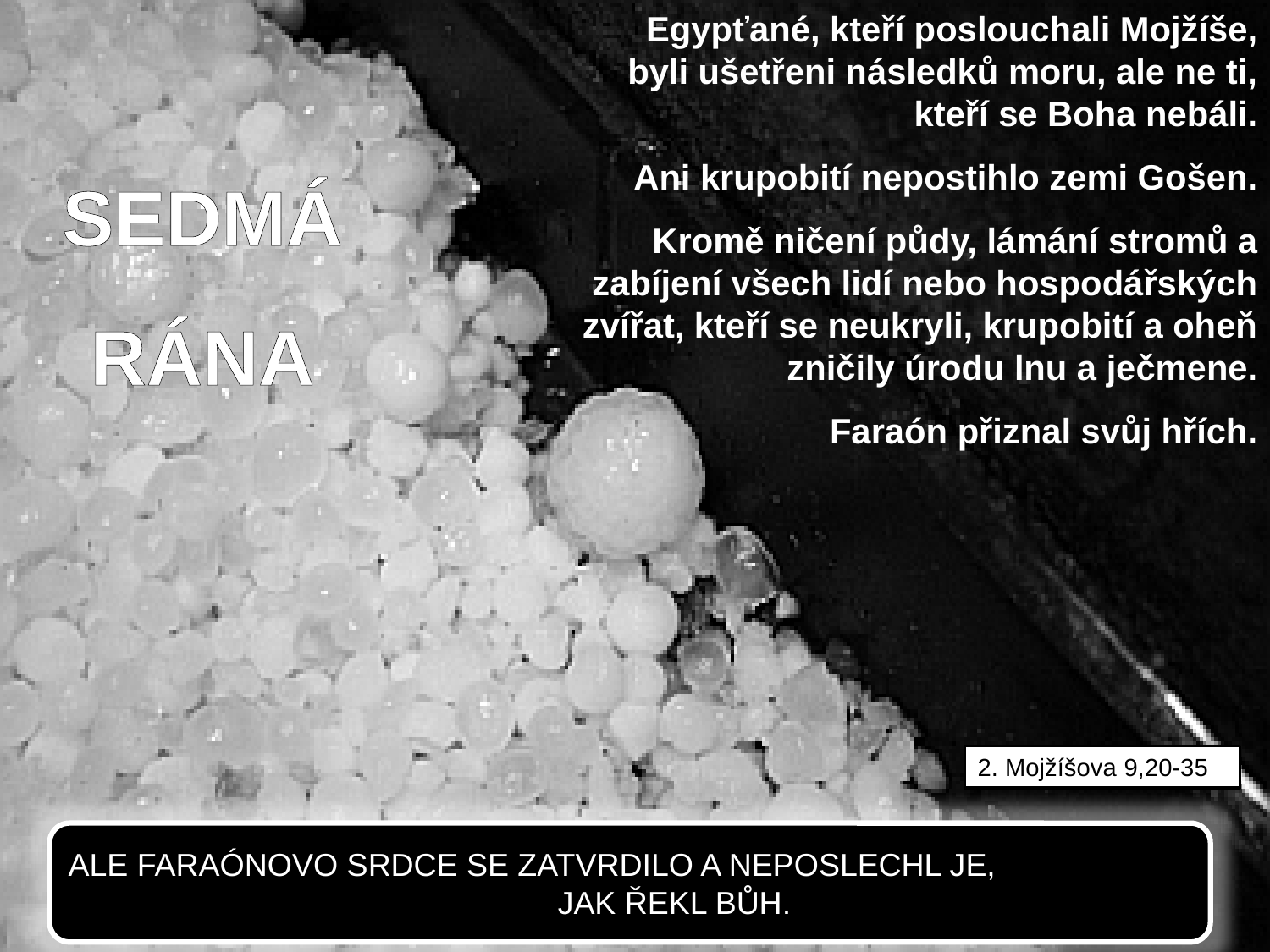

Egypťané, kteří poslouchali Mojžíše, byli ušetřeni následků moru, ale ne ti, kteří se Boha nebáli.
Ani krupobití nepostihlo zemi Gošen.
Kromě ničení půdy, lámání stromů a zabíjení všech lidí nebo hospodářských zvířat, kteří se neukryli, krupobití a oheň zničily úrodu lnu a ječmene.
Faraón přiznal svůj hřích.
SEDMÁ RÁNA
2. Mojžíšova 9,20-35

ALE FARAÓNOVO SRDCE SE ZATVRDILO A NEPOSLECHL JE,                                 JAK ŘEKL BŮH.